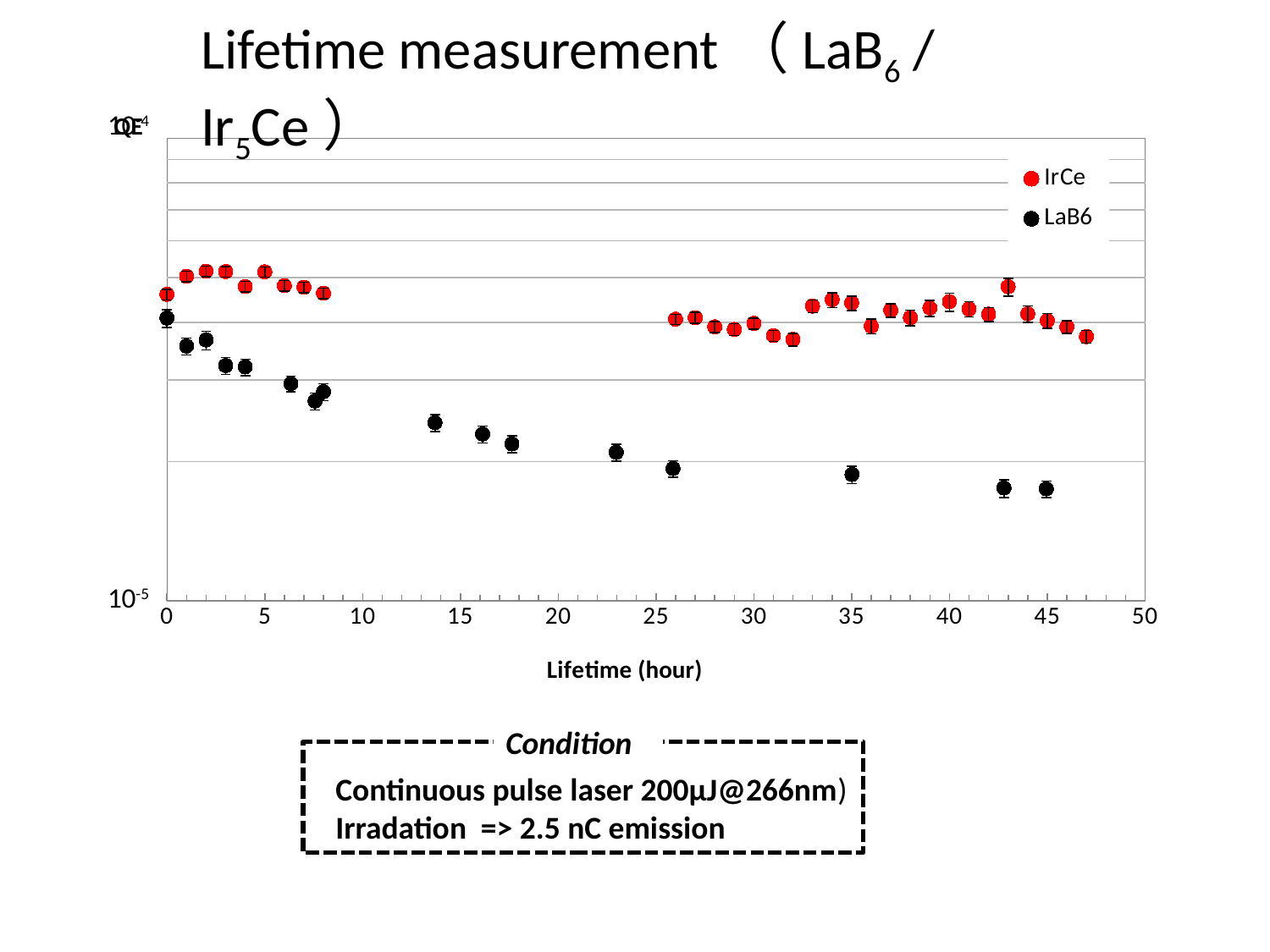

Lifetime measurement（LaB6 / Ir5Ce）
10-4

10-5

### Chart

| Category |  |  |
|---|---|---|
Condition

Continuous pulse laser 200μJ@266nm)
Irradation  => 2.5 nC emission